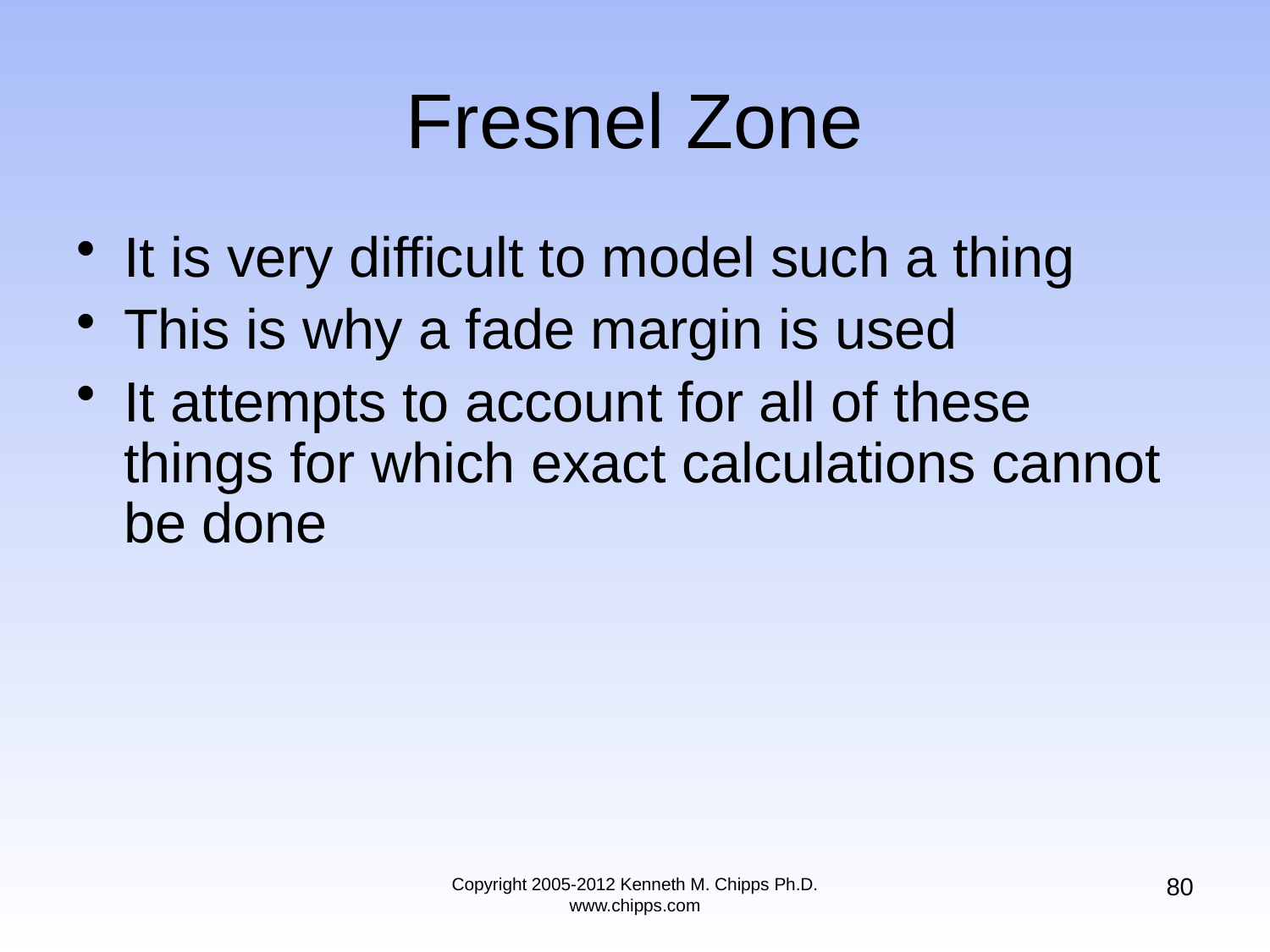

# Fresnel Zone
It is very difficult to model such a thing
This is why a fade margin is used
It attempts to account for all of these things for which exact calculations cannot be done
80
Copyright 2005-2012 Kenneth M. Chipps Ph.D. www.chipps.com